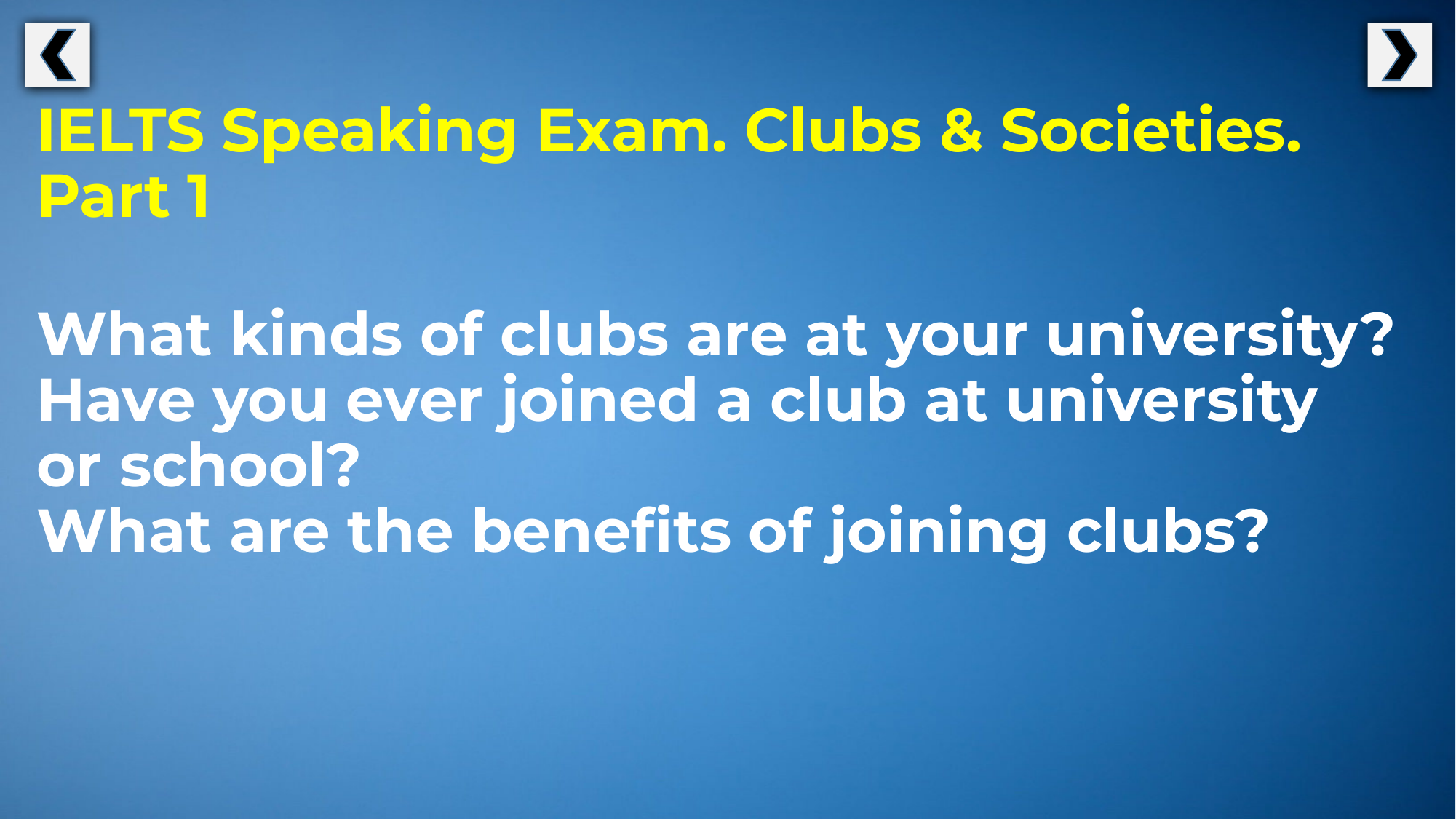

IELTS Speaking Exam. Clubs & Societies.
Part 1
What kinds of clubs are at your university?
Have you ever joined a club at university
or school?
What are the benefits of joining clubs?